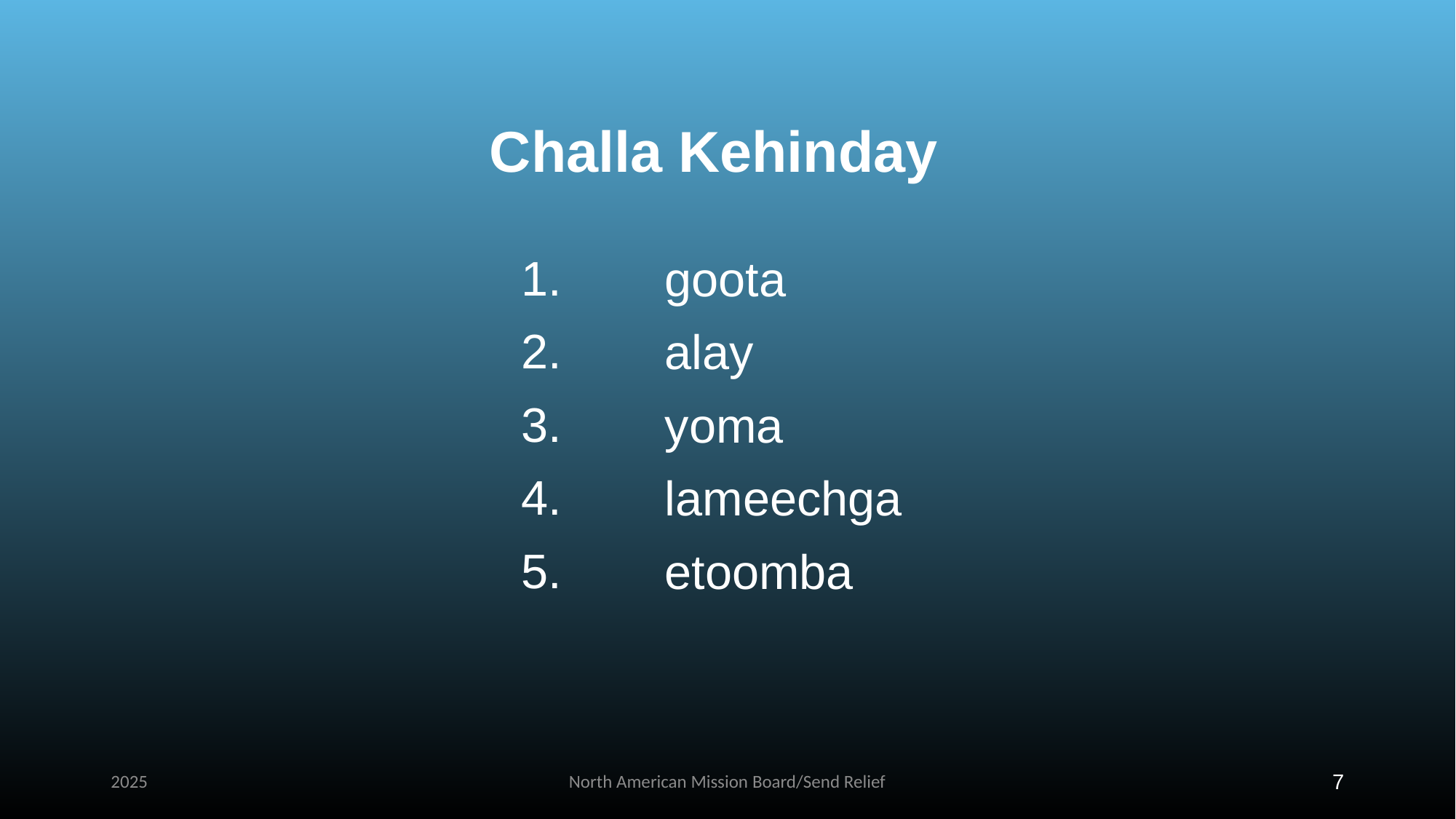

Challa Kehinday
1.
2.
3.
4.
5.
goota
alay
yoma
lameechga
etoomba

2025
North American Mission Board/Send Relief
 7